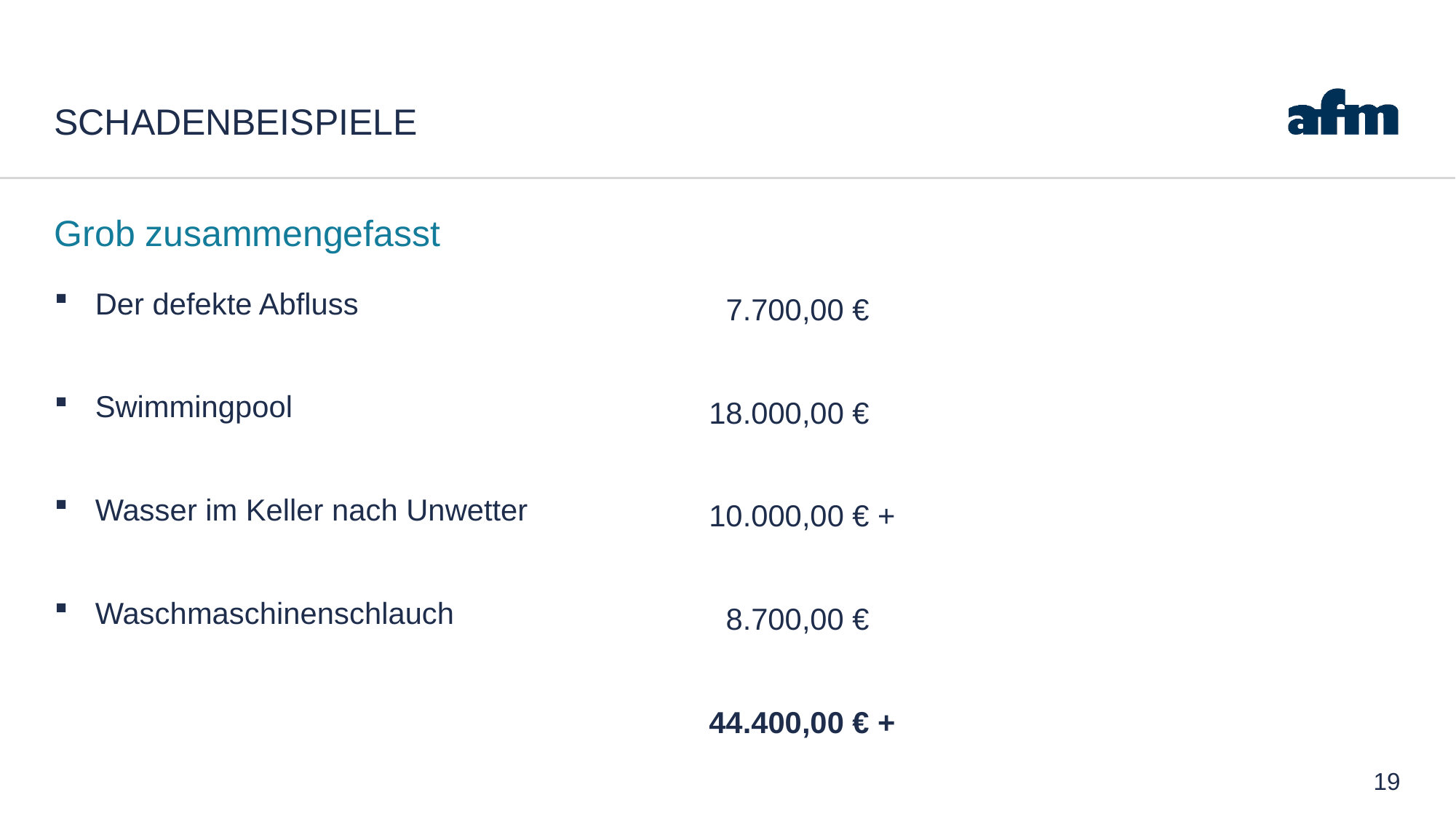

# Schadenbeispiele
Grob zusammengefasst
Der defekte Abfluss

Swimmingpool

Wasser im Keller nach Unwetter

Waschmaschinenschlauch
  7.700,00 €

18.000,00 €

10.000,00 € +

  8.700,00 €

44.400,00 € +
19